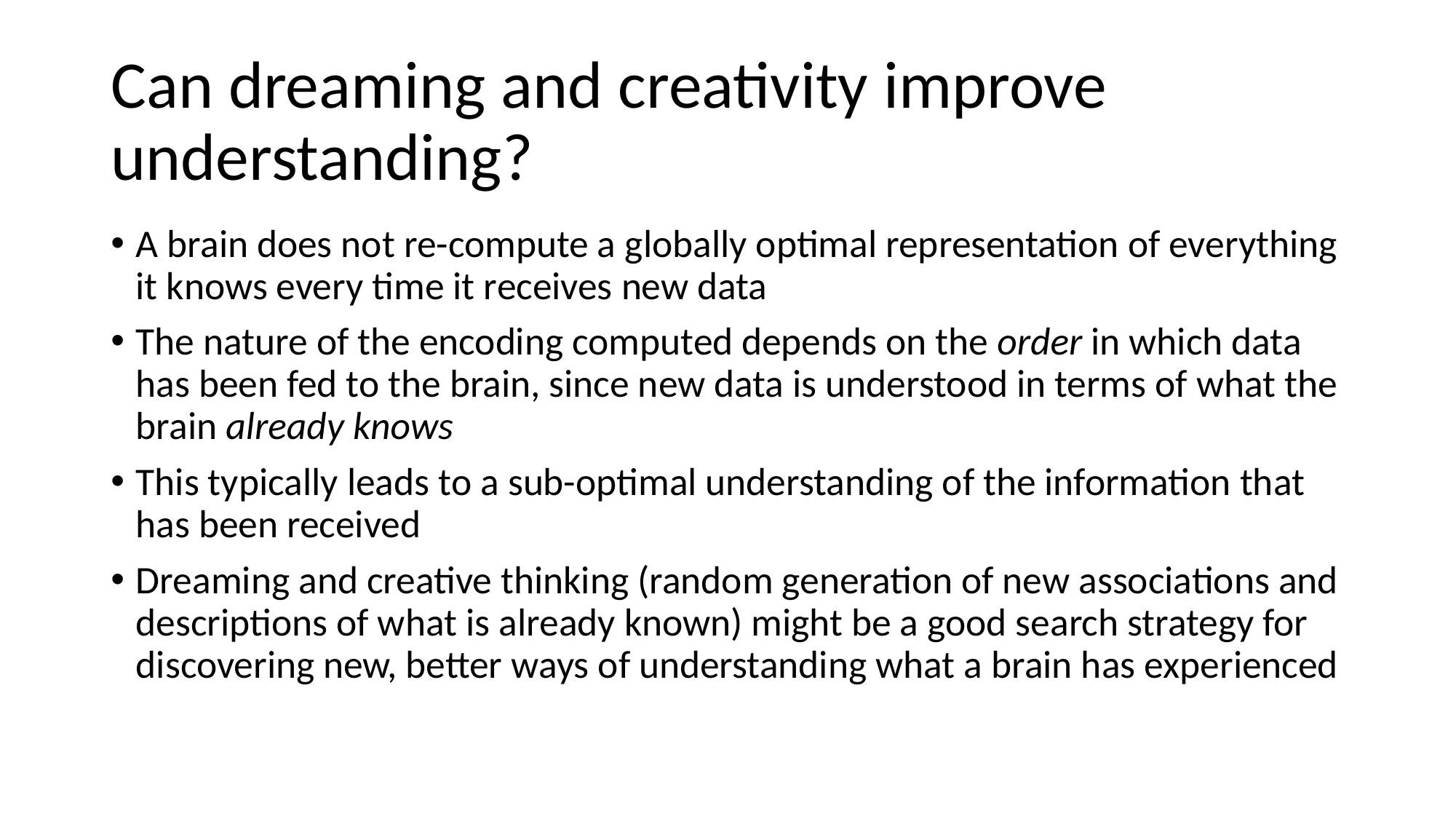

# Can dreaming and creativity improve understanding?
A brain does not re-compute a globally optimal representation of everything it knows every time it receives new data
The nature of the encoding computed depends on the order in which data has been fed to the brain, since new data is understood in terms of what the brain already knows
This typically leads to a sub-optimal understanding of the information that has been received
Dreaming and creative thinking (random generation of new associations and descriptions of what is already known) might be a good search strategy for discovering new, better ways of understanding what a brain has experienced